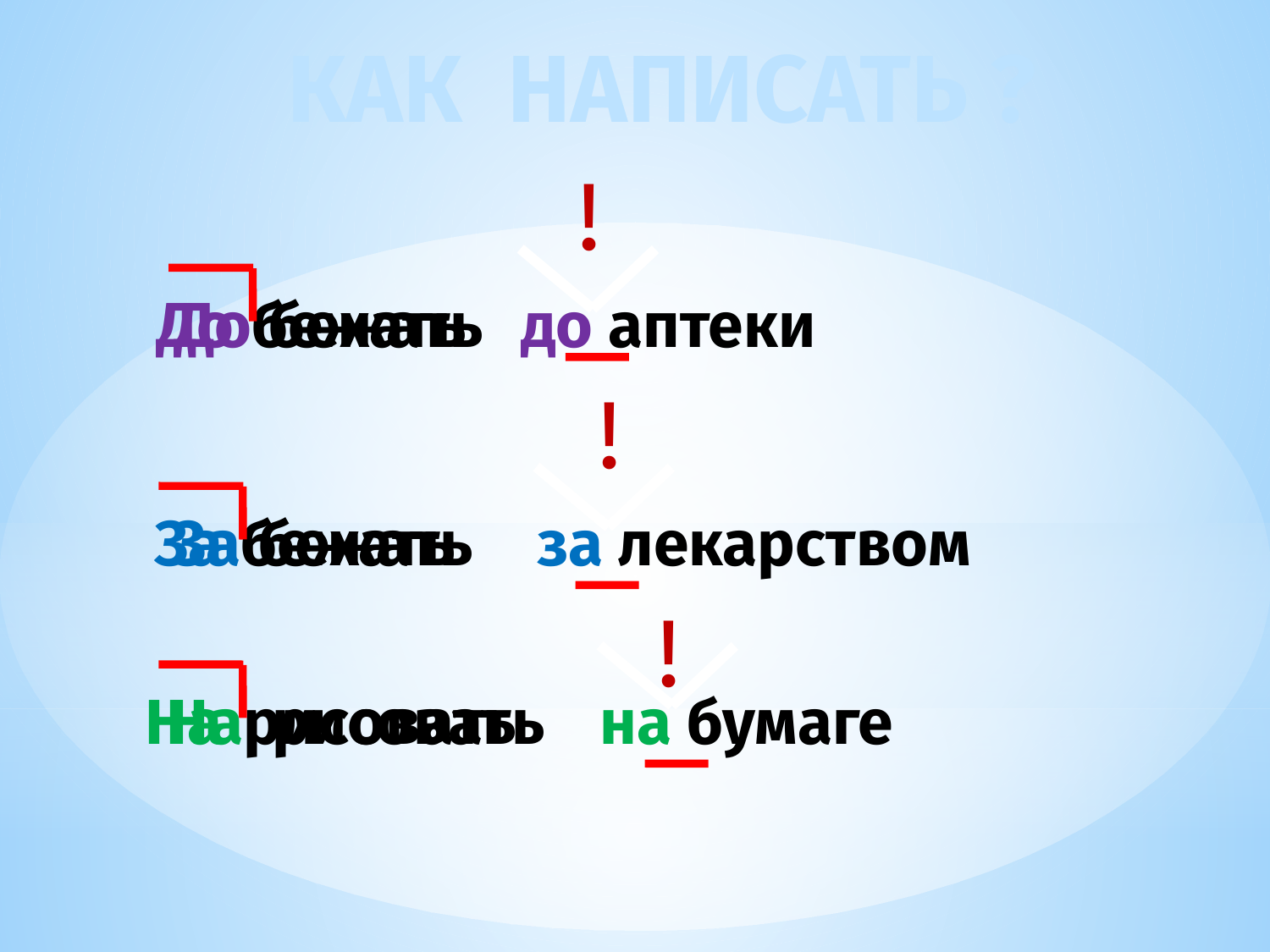

# КАК  НАПИСАТЬ ?
!

До
Добежать
бежать
до аптеки

!

За
Забежать
бежать
за лекарством

!

На
Нарисовать
рисовать
на бумаге